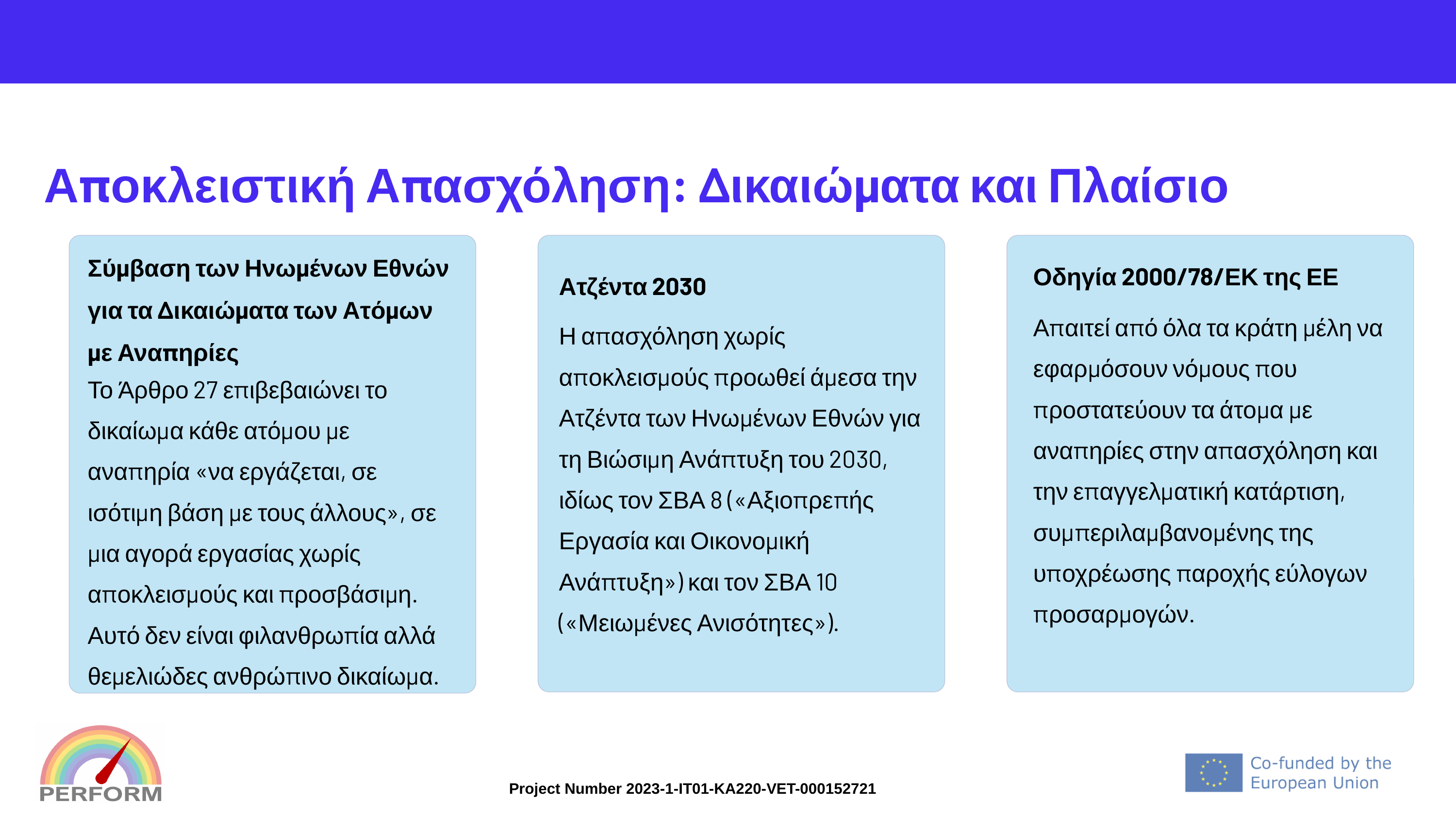

# Αποκλειστική Απασχόληση: Δικαιώματα και Πλαίσιο

Σύμβαση των Ηνωμένων Εθνών για τα Δικαιώματα των Ατόμων με Αναπηρίες
Οδηγία 2000/78/ΕΚ της ΕΕ
Ατζέντα 2030
Απαιτεί από όλα τα κράτη μέλη να εφαρμόσουν νόμους που προστατεύουν τα άτομα με αναπηρίες στην απασχόληση και την επαγγελματική κατάρτιση, συμπεριλαμβανομένης της υποχρέωσης παροχής εύλογων προσαρμογών.
Η απασχόληση χωρίς αποκλεισμούς προωθεί άμεσα την Ατζέντα των Ηνωμένων Εθνών για τη Βιώσιμη Ανάπτυξη του 2030, ιδίως τον ΣΒΑ 8 («Αξιοπρεπής Εργασία και Οικονομική Ανάπτυξη») και τον ΣΒΑ 10 («Μειωμένες Ανισότητες»).
Το Άρθρο 27 επιβεβαιώνει το δικαίωμα κάθε ατόμου με αναπηρία «να εργάζεται, σε ισότιμη βάση με τους άλλους», σε μια αγορά εργασίας χωρίς αποκλεισμούς και προσβάσιμη. Αυτό δεν είναι φιλανθρωπία αλλά θεμελιώδες ανθρώπινο δικαίωμα.